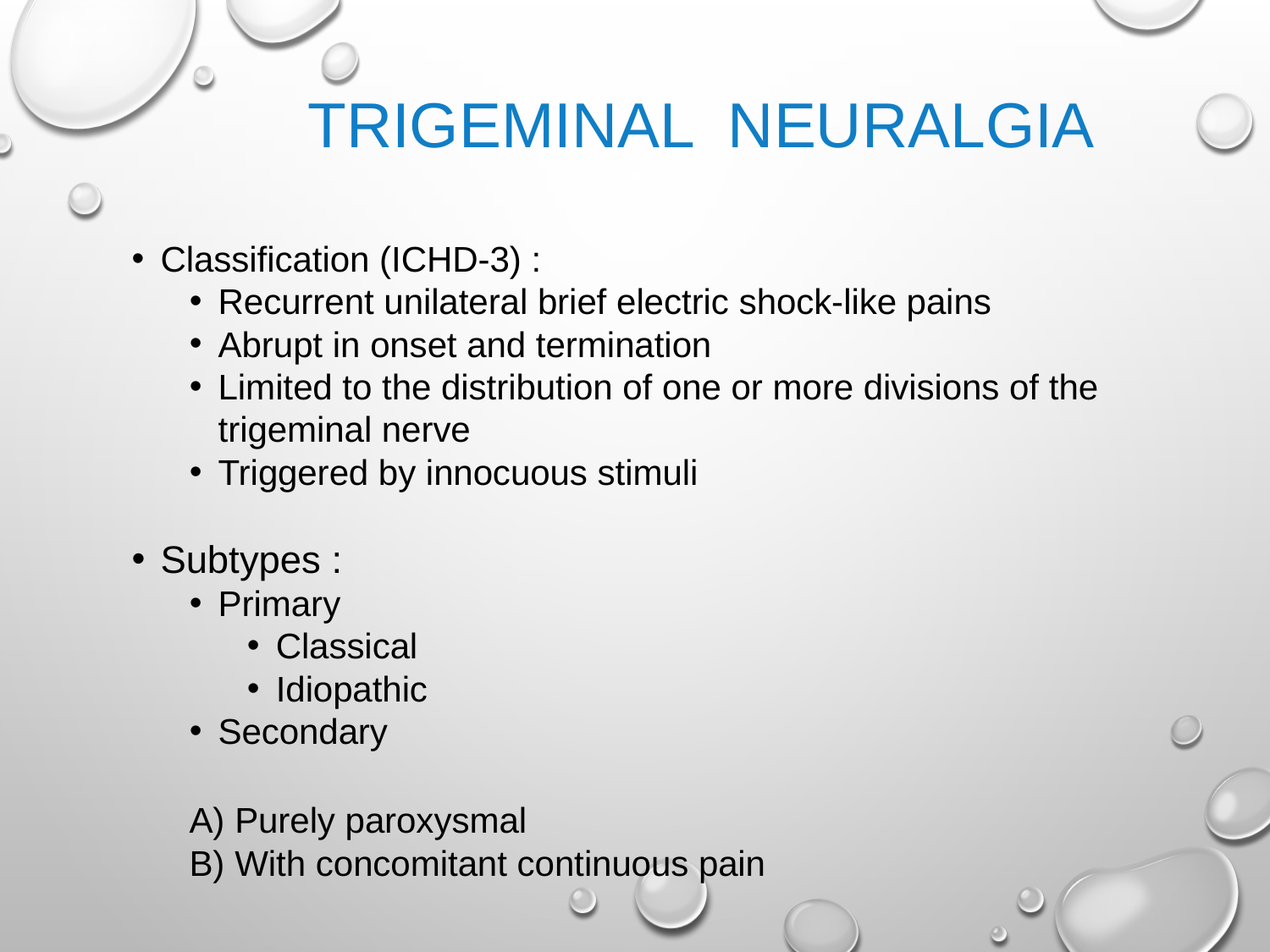

# Trigeminal  Neuralgia
Classification (ICHD-3) :
Recurrent unilateral brief electric shock-like pains
Abrupt in onset and termination
Limited to the distribution of one or more divisions of the trigeminal nerve
Triggered by innocuous stimuli

Subtypes :
Primary
Classical
Idiopathic
Secondary

A) Purely paroxysmal
B) With concomitant continuous pain